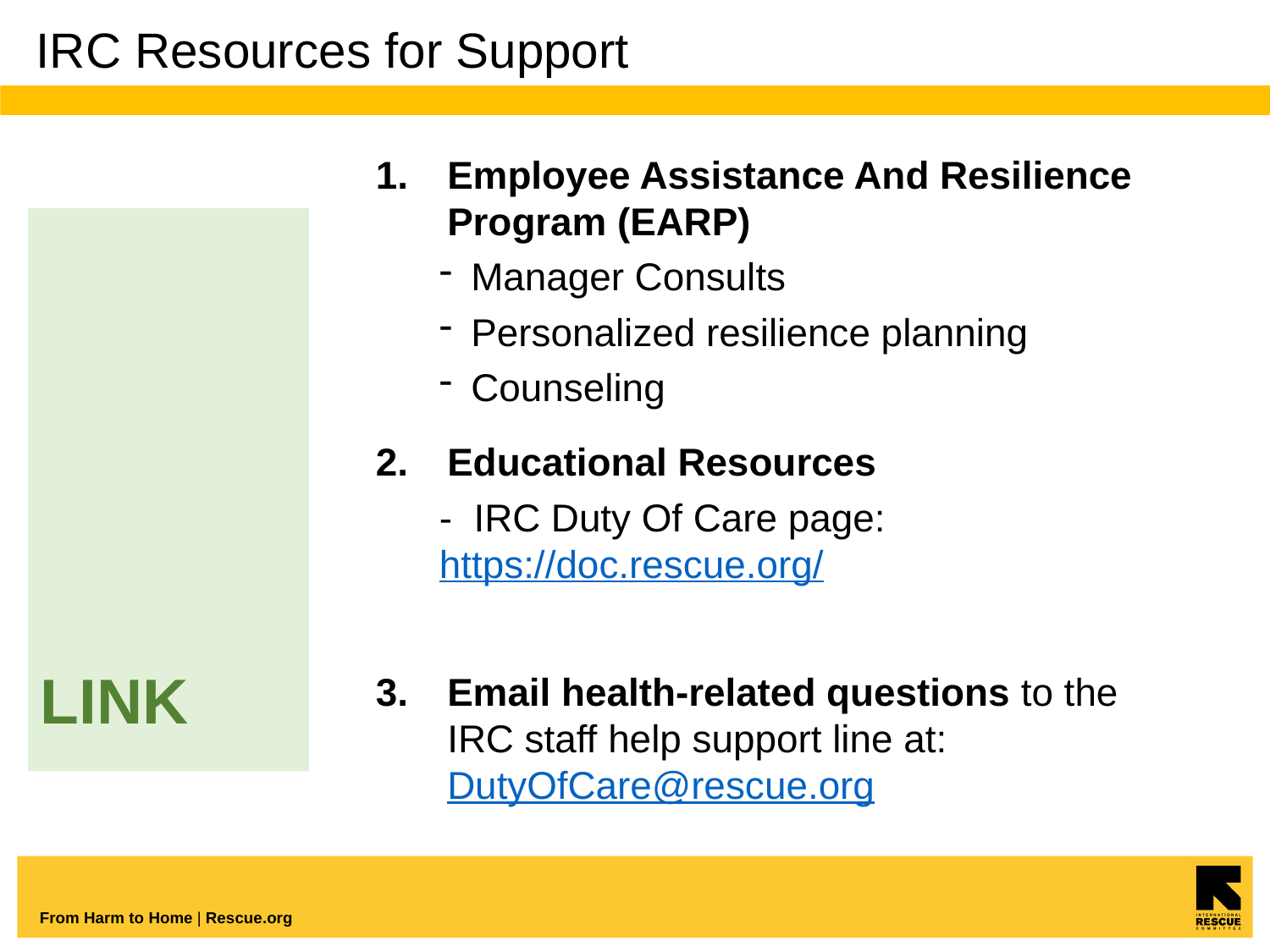

# IRC Resources for Support
Employee Assistance And Resilience Program (EARP)
Manager Consults
Personalized resilience planning
Counseling
Educational Resources
-  IRC Duty Of Care page: https://doc.rescue.org/

Email health-related questions to the IRC staff help support line at: DutyOfCare@rescue.org

LINK